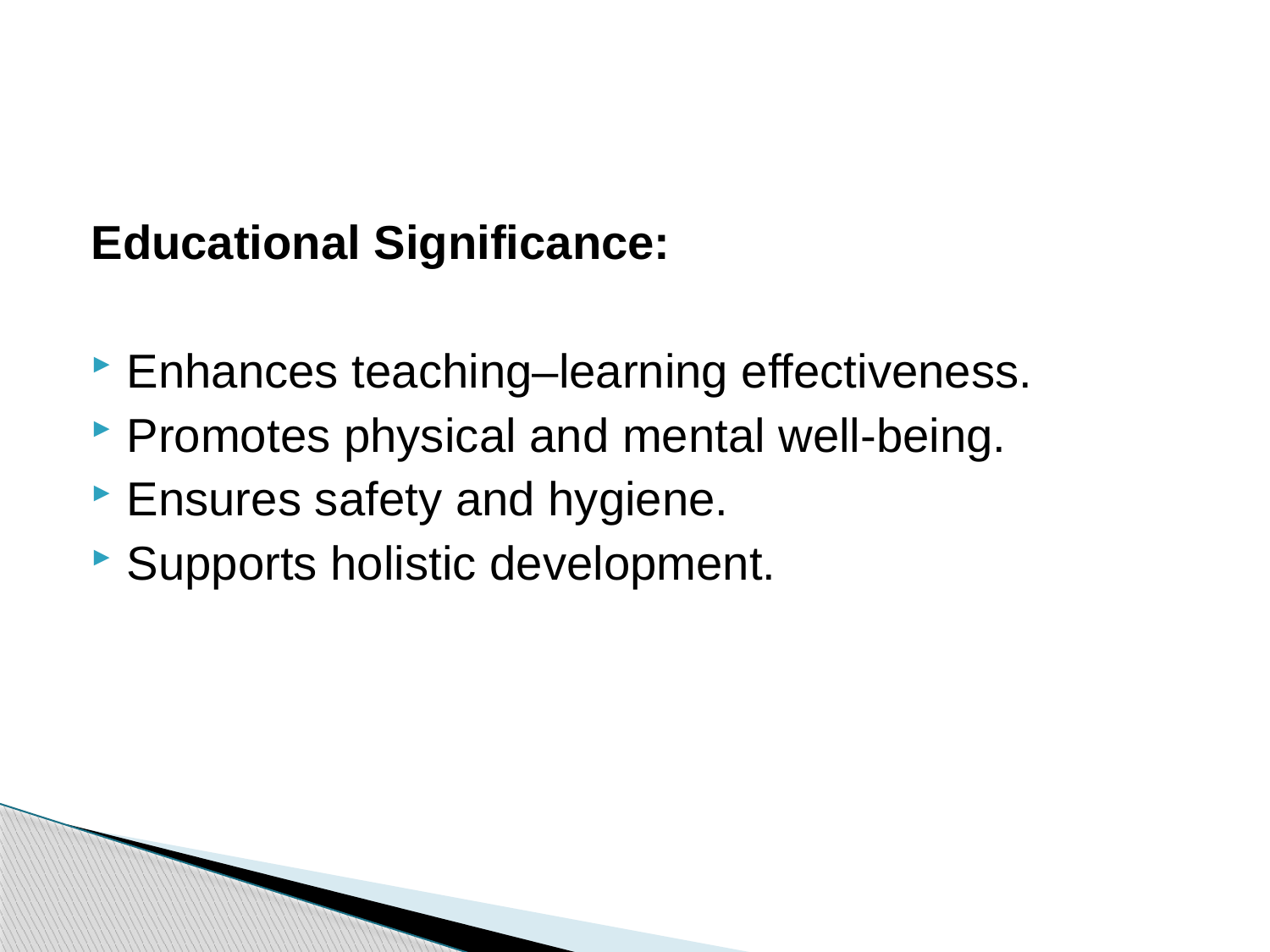

#
Educational Significance:

Enhances teaching–learning effectiveness.
Promotes physical and mental well-being.
Ensures safety and hygiene.
Supports holistic development.